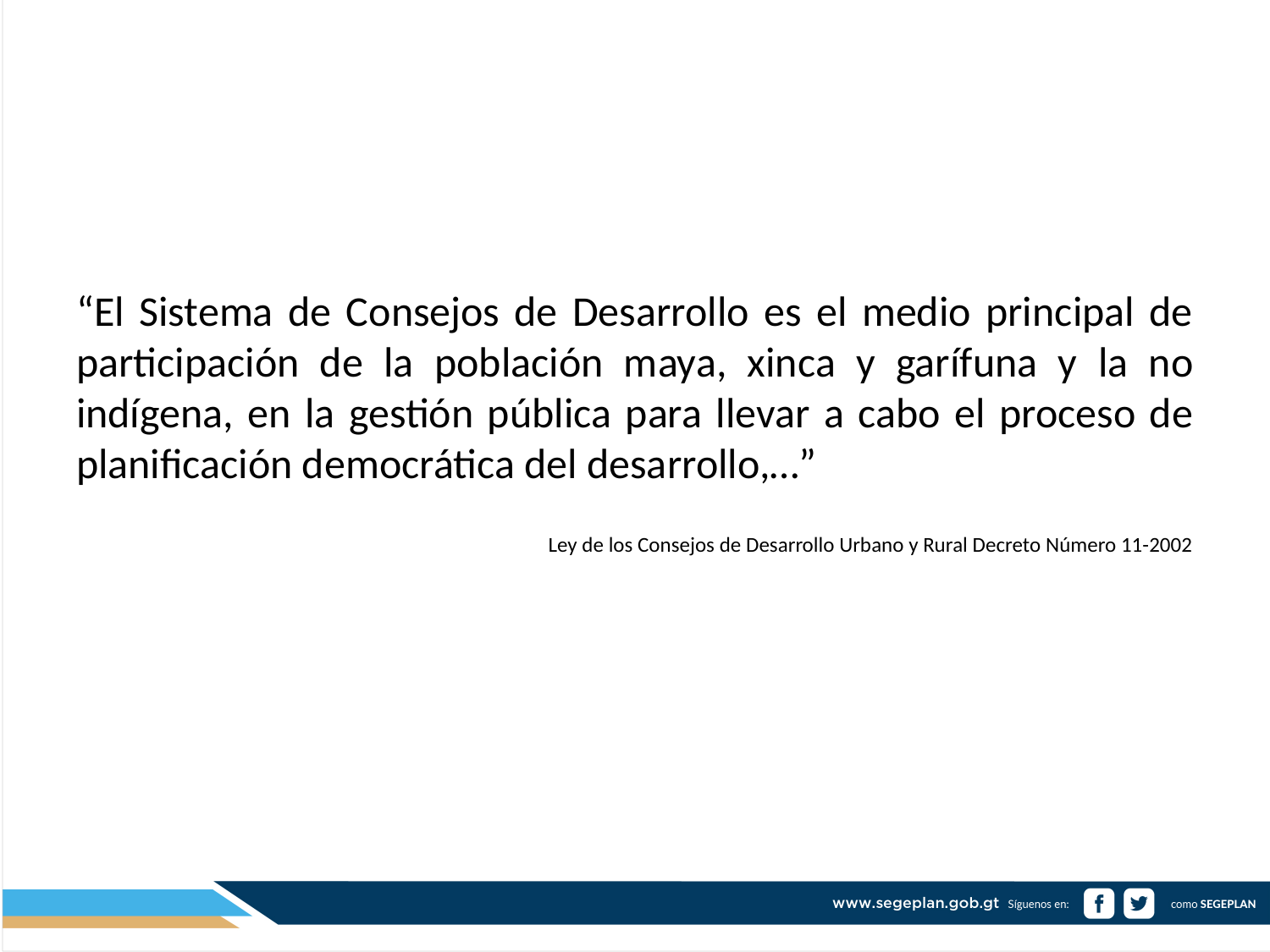

“El Sistema de Consejos de Desarrollo es el medio principal de participación de la población maya, xinca y garífuna y la no indígena, en la gestión pública para llevar a cabo el proceso de planificación democrática del desarrollo,…”

Ley de los Consejos de Desarrollo Urbano y Rural Decreto Número 11-2002